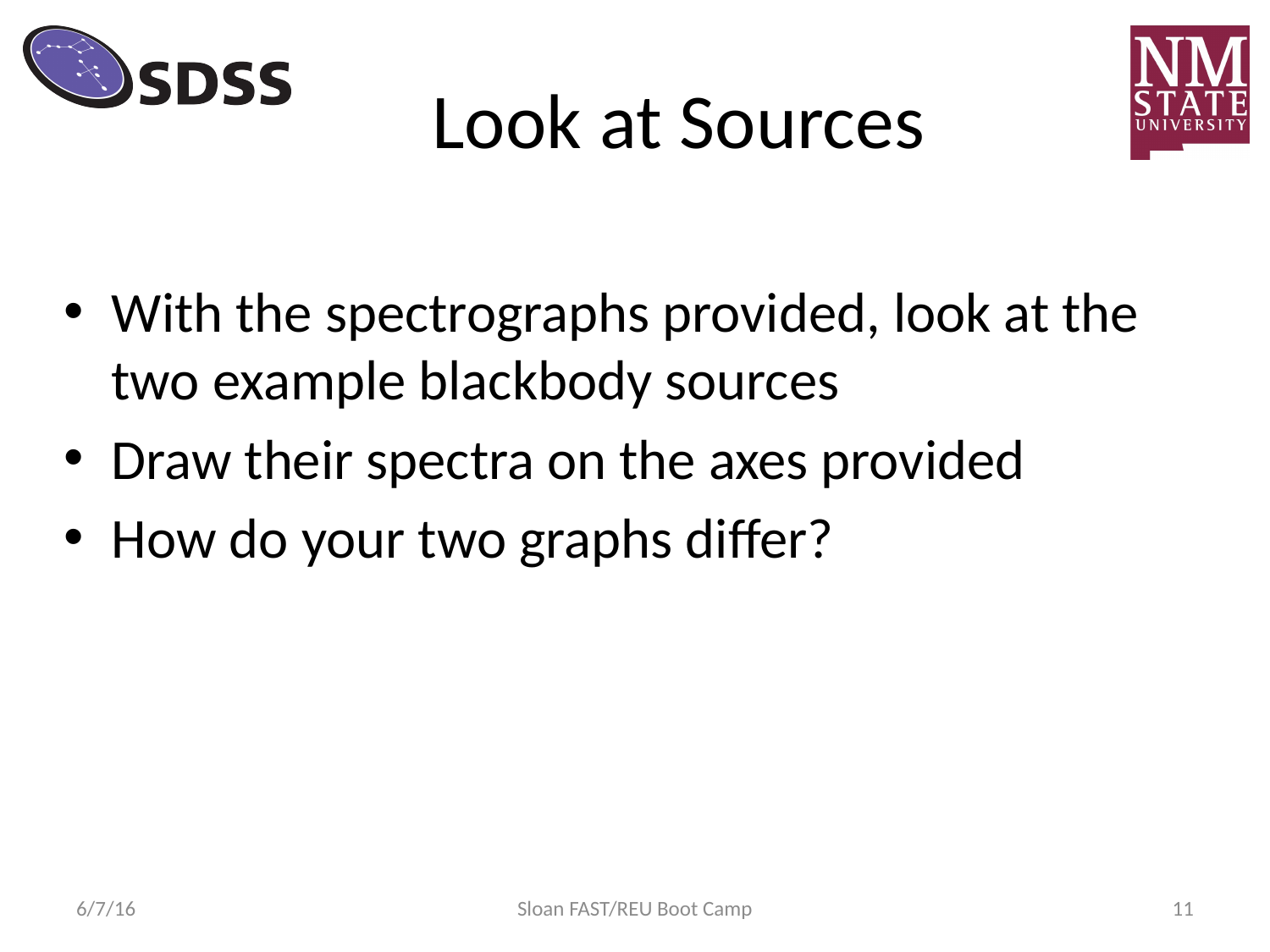

# Look at Sources
With the spectrographs provided, look at the two example blackbody sources
Draw their spectra on the axes provided
How do your two graphs differ?

6/7/16
Sloan FAST/REU Boot Camp
11